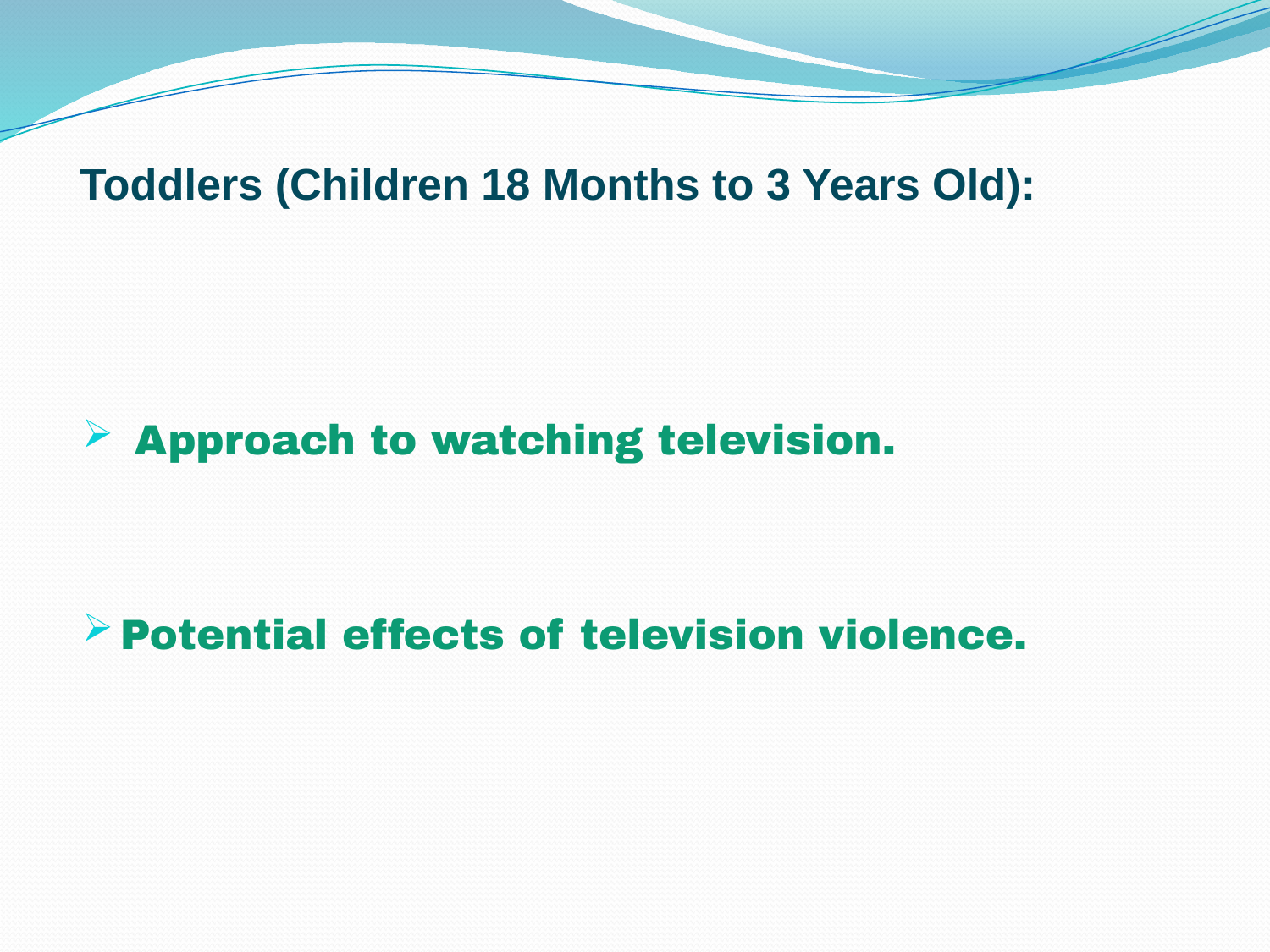

# Toddlers (Children 18 Months to 3 Years Old):
 Approach to watching television.

Potential effects of television violence.